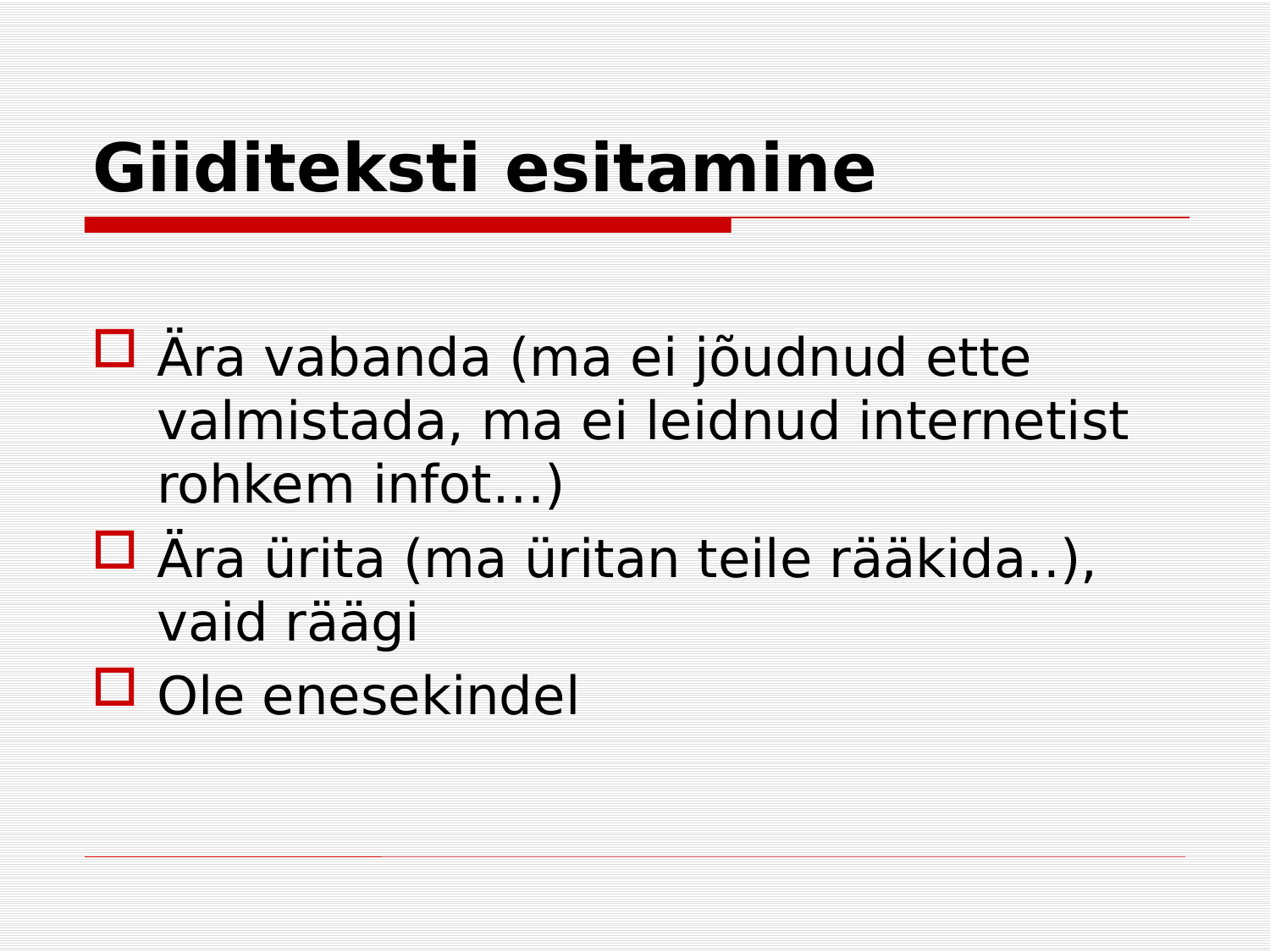

# Giiditeksti esitamine

Ära vabanda (ma ei jõudnud ette valmistada, ma ei leidnud internetist rohkem infot…)
Ära ürita (ma üritan teile rääkida..), vaid räägi
Ole enesekindel